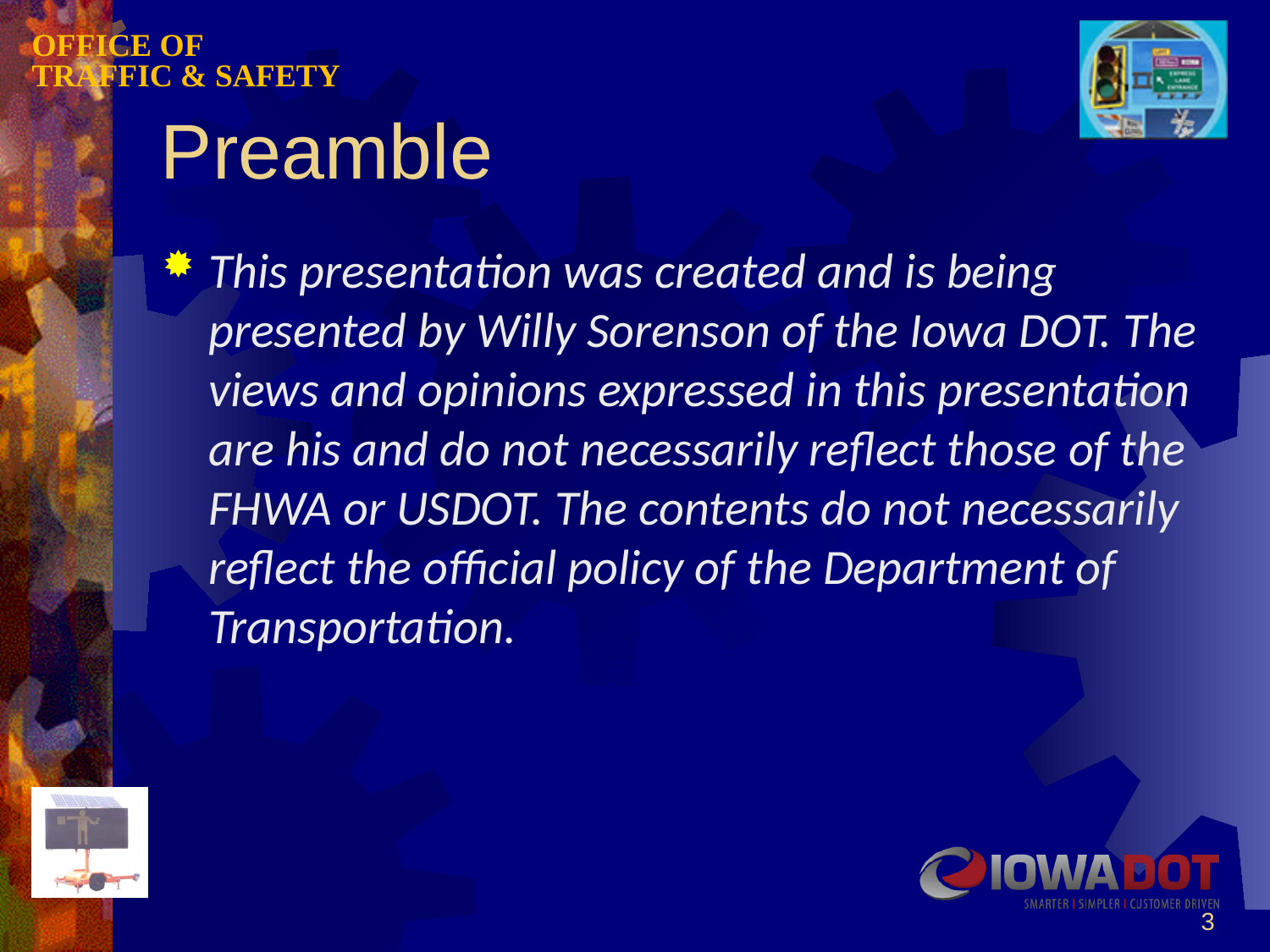

# Preamble
This presentation was created and is being presented by Willy Sorenson of the Iowa DOT. The views and opinions expressed in this presentation are his and do not necessarily reflect those of the FHWA or USDOT. The contents do not necessarily reflect the official policy of the Department of Transportation.
3